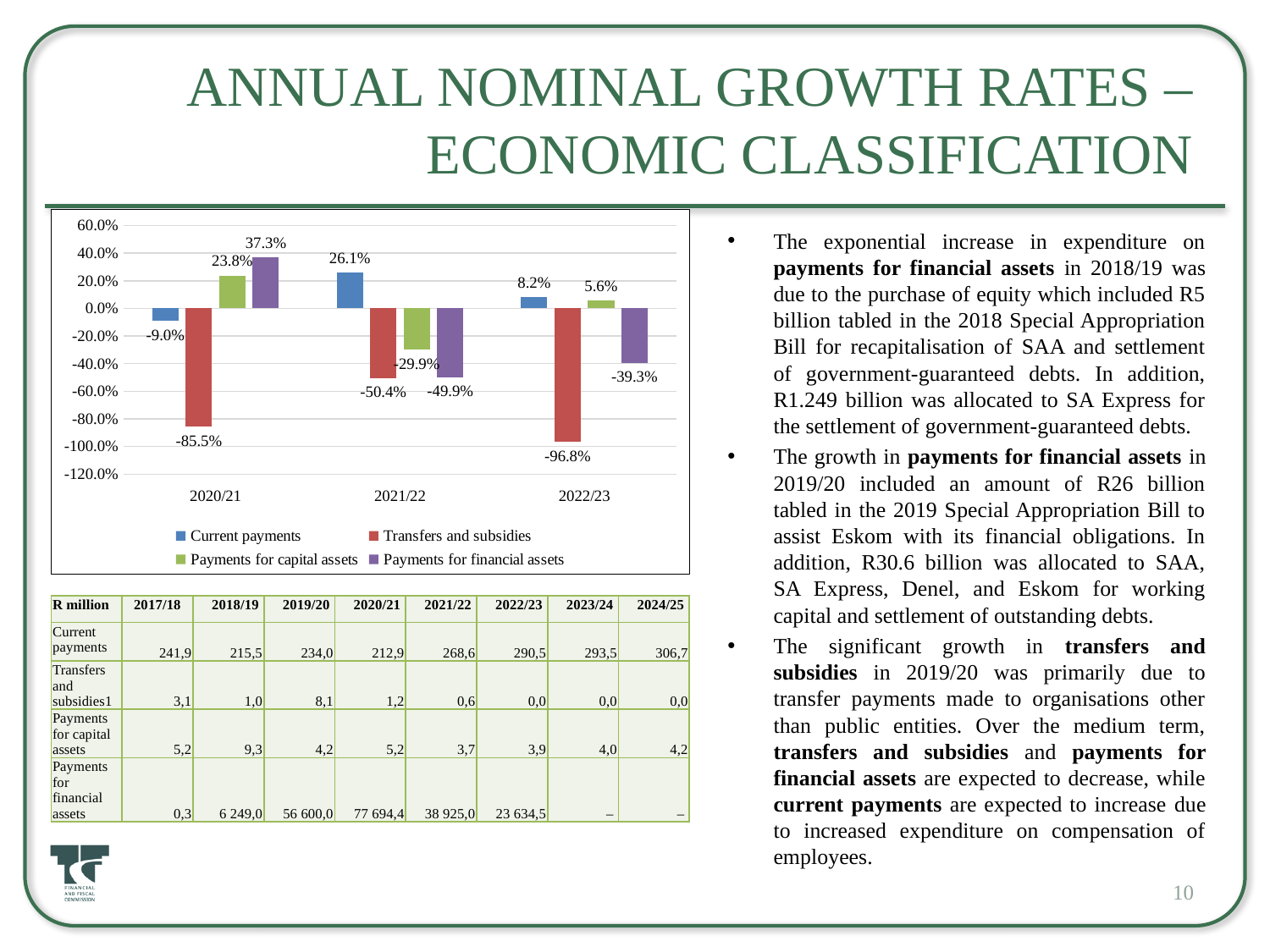

# Annual Nominal growth rates – economic classification

### Chart

| Category | Current payments | Transfers and subsidies | Payments for capital assets | Payments for financial assets |
|---|---|---|---|---|
| 2020/21 | -0.0900030770282745 | -0.8548228346456694 | 0.2381740775780512 | 0.372690737096816 |
| 2021/22 | 0.2613980049969004 | -0.5042372881355932 | -0.29875835721107935 | -0.49899870456477985 |
| 2022/23 | 0.08170384821588134 | -0.9675213675213675 | 0.05584309452465271 | -0.3928194320298916 |
The exponential increase in expenditure on payments for financial assets in 2018/19 was due to the purchase of equity which included R5 billion tabled in the 2018 Special Appropriation Bill for recapitalisation of SAA and settlement of government-guaranteed debts. In addition, R1.249 billion was allocated to SA Express for the settlement of government-guaranteed debts.
The growth in payments for financial assets in 2019/20 included an amount of R26 billion tabled in the 2019 Special Appropriation Bill to assist Eskom with its financial obligations. In addition, R30.6 billion was allocated to SAA, SA Express, Denel, and Eskom for working capital and settlement of outstanding debts.
The significant growth in transfers and subsidies in 2019/20 was primarily due to transfer payments made to organisations other than public entities. Over the medium term, transfers and subsidies and payments for financial assets are expected to decrease, while current payments are expected to increase due to increased expenditure on compensation of employees.

| R million | 2017/18 | 2018/19 | 2019/20 | 2020/21 | 2021/22 | 2022/23 | 2023/24 | 2024/25 |
| --- | --- | --- | --- | --- | --- | --- | --- | --- |
| Current payments | 241,9 | 215,5 | 234,0 | 212,9 | 268,6 | 290,5 | 293,5 | 306,7 |
| Transfers and subsidies1 | 3,1 | 1,0 | 8,1 | 1,2 | 0,6 | 0,0 | 0,0 | 0,0 |
| Payments for capital assets | 5,2 | 9,3 | 4,2 | 5,2 | 3,7 | 3,9 | 4,0 | 4,2 |
| Payments for financial assets | 0,3 | 6 249,0 | 56 600,0 | 77 694,4 | 38 925,0 | 23 634,5 | – | – |
10